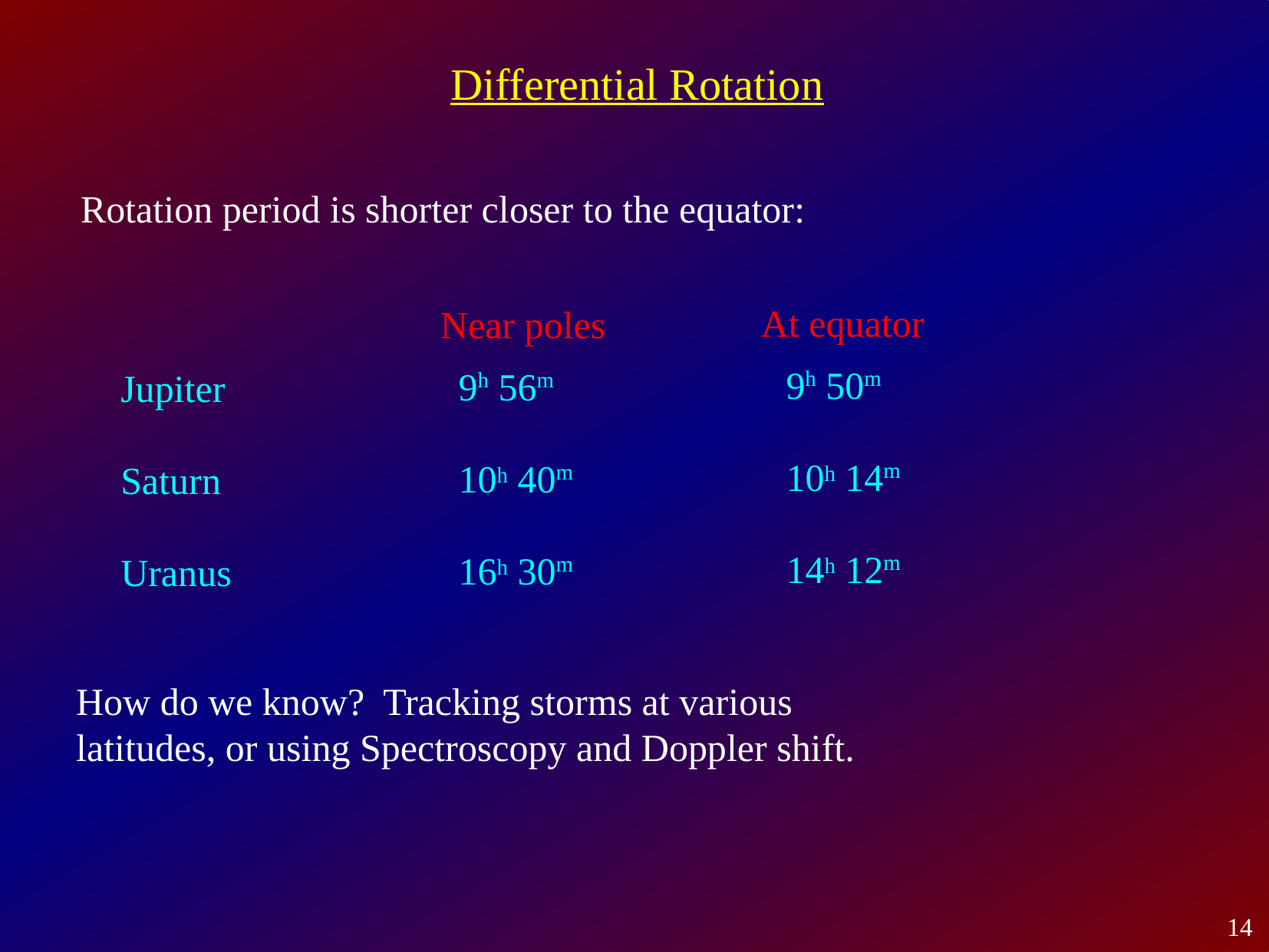

Differential Rotation
Rotation period is shorter closer to the equator:
At equator
Near poles
9h 50m

10h 14m

14h 12m
9h 56m

10h 40m

16h 30m
Jupiter

Saturn

Uranus
How do we know?  Tracking storms at various latitudes, or using Spectroscopy and Doppler shift.
14